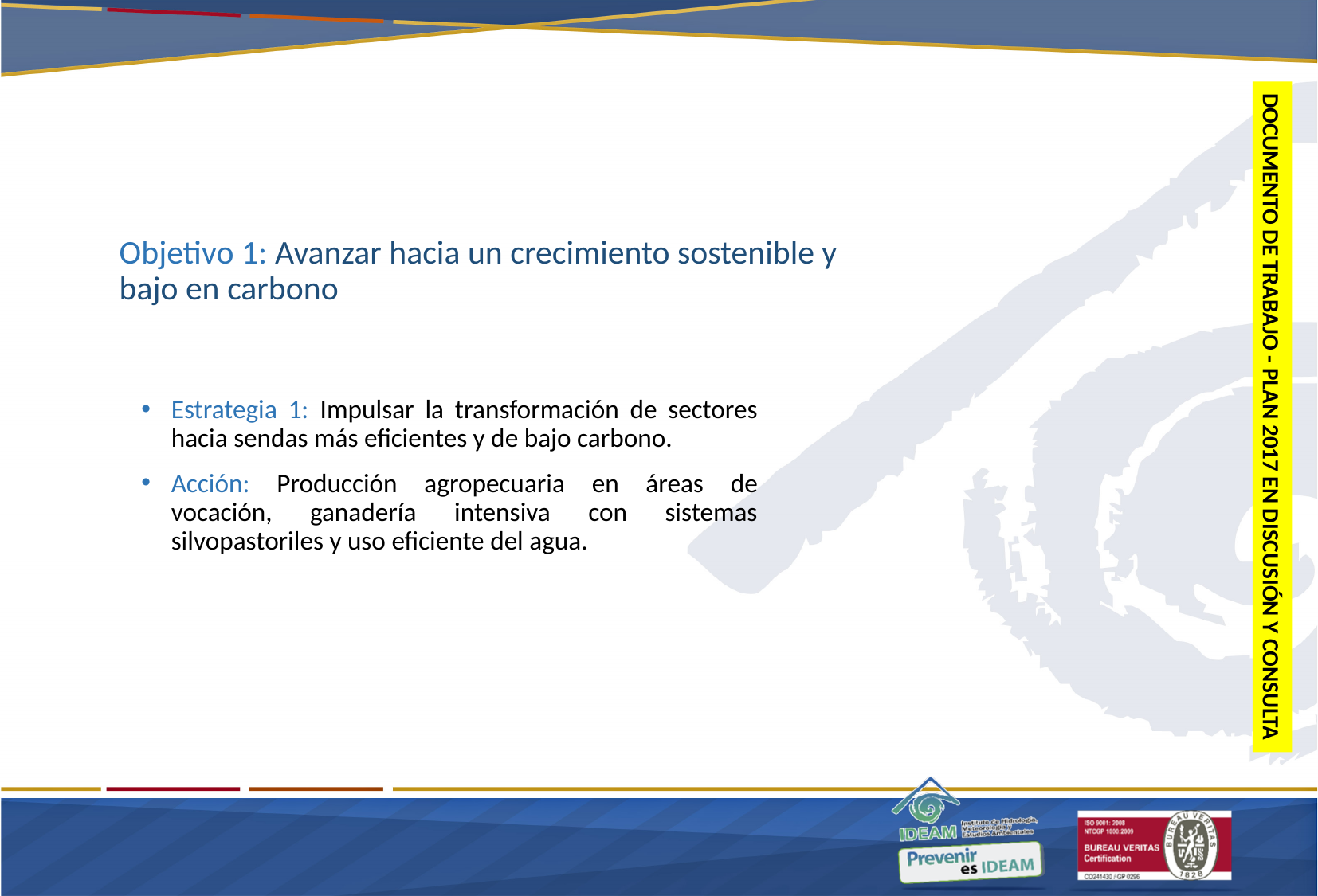

# Objetivo 1: Avanzar hacia un crecimiento sostenible y bajo en carbono
Estrategia 1: Impulsar la transformación de sectores hacia sendas más eficientes y de bajo carbono.
Acción: Producción agropecuaria en áreas de vocación, ganadería intensiva con sistemas silvopastoriles y uso eficiente del agua.